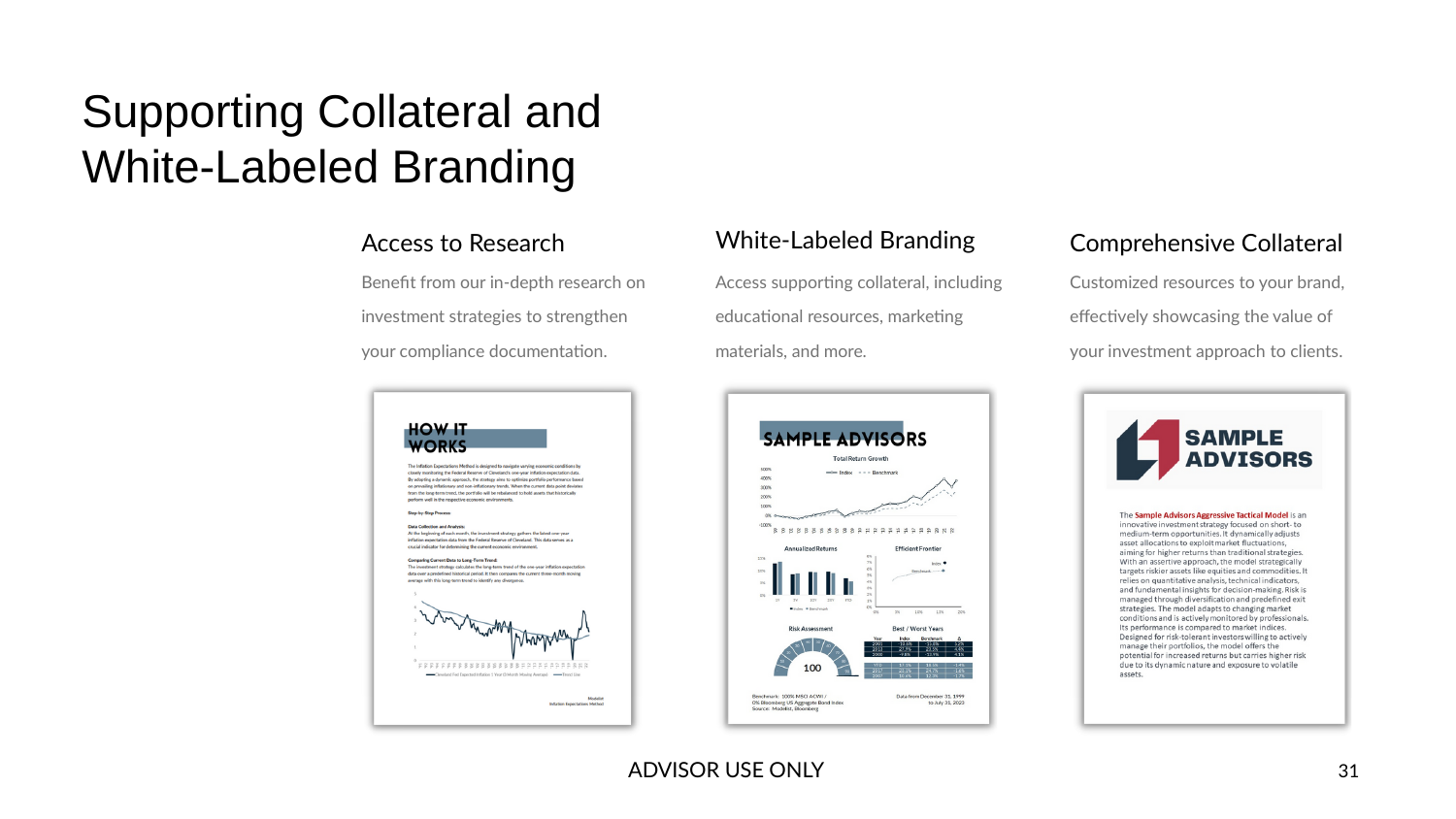

Supporting Collateral and
White-Labeled Branding
Access to Research
Benefit from our in-depth research on investment strategies to strengthen your compliance documentation.
Comprehensive Collateral
Customized resources to your brand, effectively showcasing the value of your investment approach to clients.
White-Labeled Branding
Access supporting collateral, including educational resources, marketing materials, and more.

ADVISOR USE ONLY
31